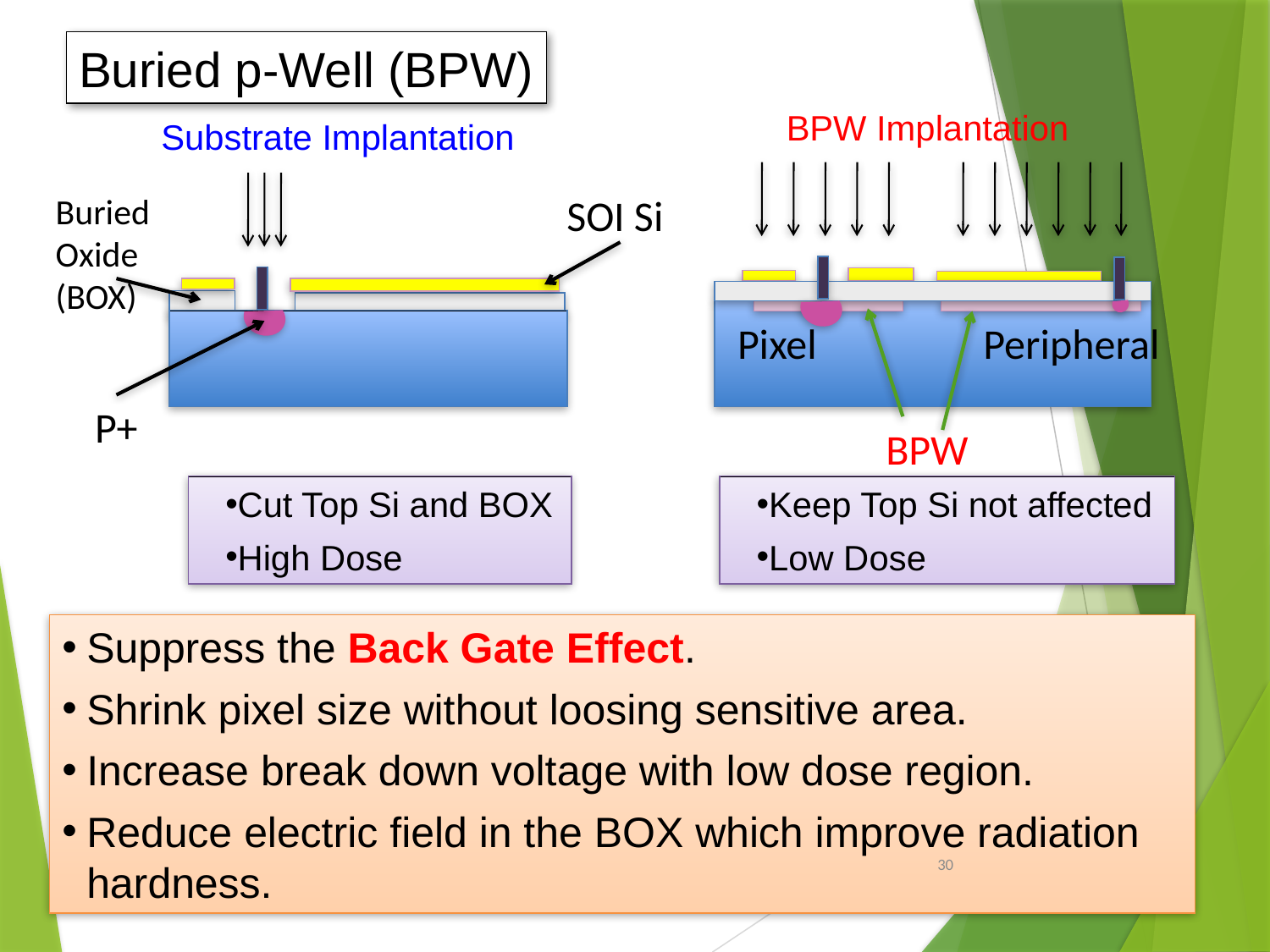

Buried p-Well (BPW)
BPW Implantation
Substrate Implantation
Buried
Oxide
(BOX)
SOI Si

Pixel
Peripheral
P+
BPW
Cut Top Si and BOX
High Dose
Keep Top Si not affected
Low Dose
Suppress the Back Gate Effect.
Shrink pixel size without loosing sensitive area.
Increase break down voltage with low dose region.
Reduce electric field in the BOX which improve radiation hardness.
30